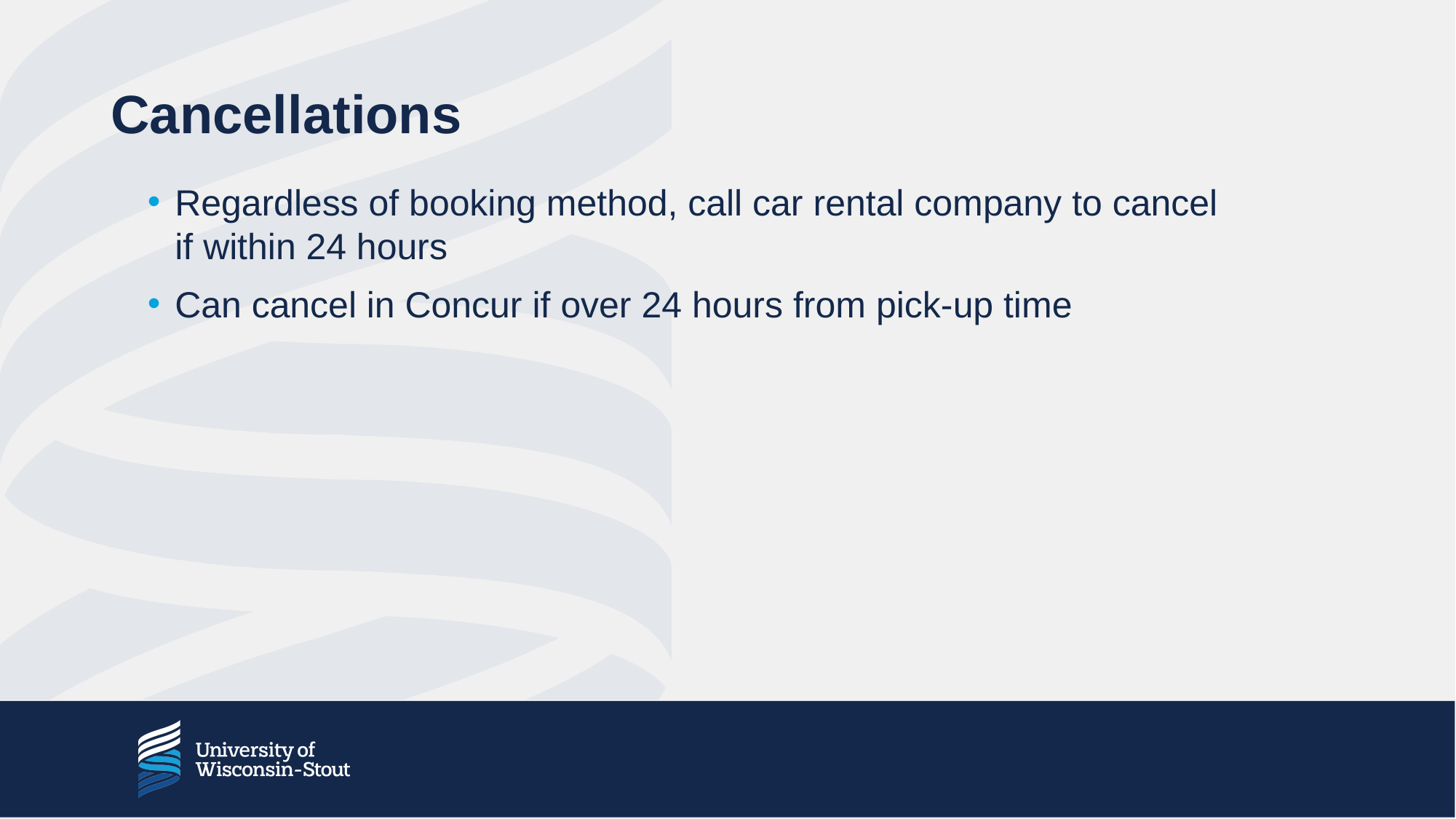

# Cancellations
Regardless of booking method, call car rental company to cancel if within 24 hours
Can cancel in Concur if over 24 hours from pick-up time